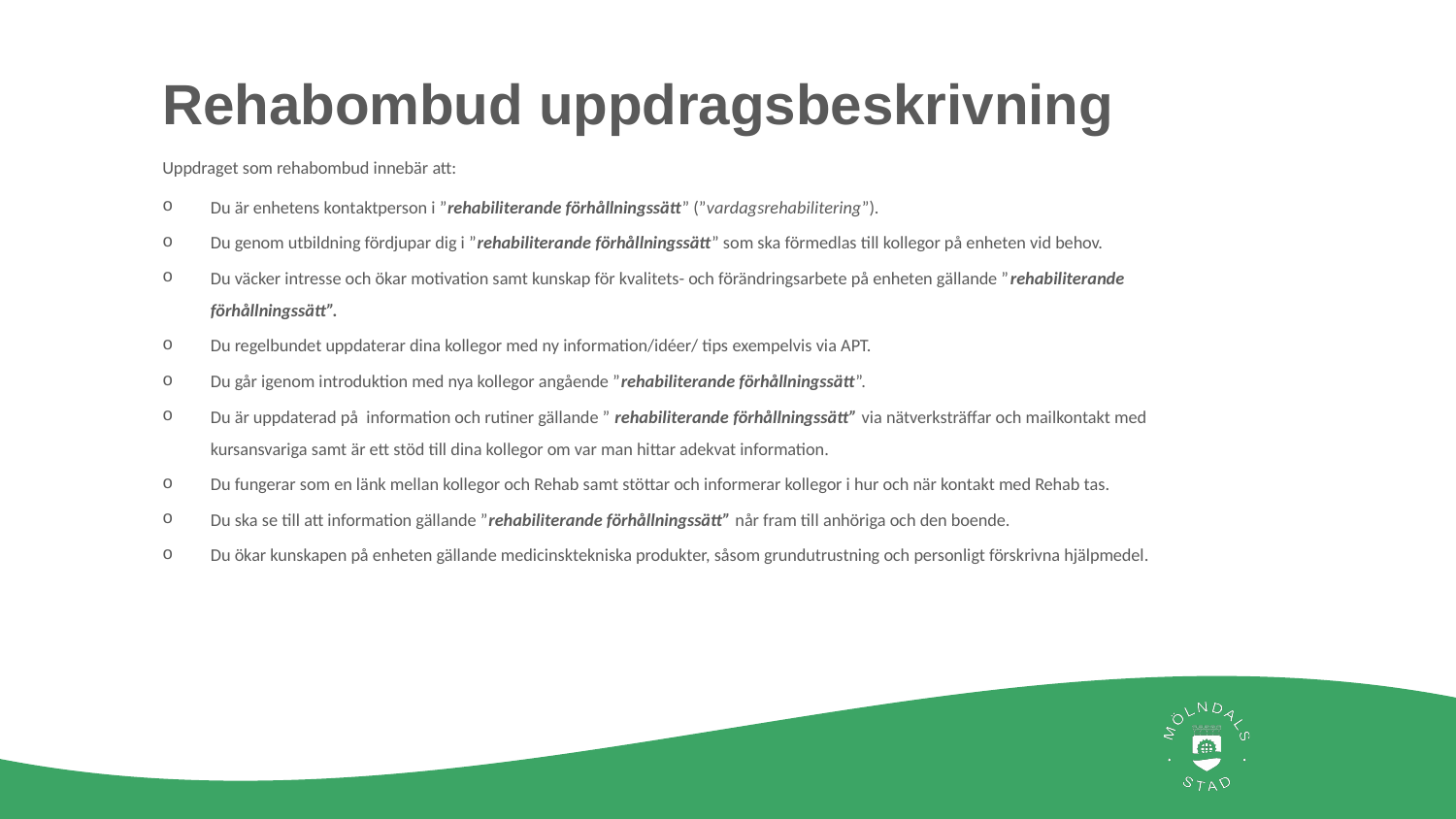

# Rehabombud uppdragsbeskrivning
Uppdraget som rehabombud innebär att:
Du är enhetens kontaktperson i ”rehabiliterande förhållningssätt” (”vardagsrehabilitering”).
Du genom utbildning fördjupar dig i ”rehabiliterande förhållningssätt” som ska förmedlas till kollegor på enheten vid behov.
Du väcker intresse och ökar motivation samt kunskap för kvalitets- och förändringsarbete på enheten gällande ”rehabiliterande förhållningssätt”.
Du regelbundet uppdaterar dina kollegor med ny information/idéer/ tips exempelvis via APT.
Du går igenom introduktion med nya kollegor angående ”rehabiliterande förhållningssätt”.
Du är uppdaterad på  information och rutiner gällande ” rehabiliterande förhållningssätt” via nätverksträffar och mailkontakt med kursansvariga samt är ett stöd till dina kollegor om var man hittar adekvat information.
Du fungerar som en länk mellan kollegor och Rehab samt stöttar och informerar kollegor i hur och när kontakt med Rehab tas.
Du ska se till att information gällande ”rehabiliterande förhållningssätt” når fram till anhöriga och den boende.
Du ökar kunskapen på enheten gällande medicinsktekniska produkter, såsom grundutrustning och personligt förskrivna hjälpmedel.